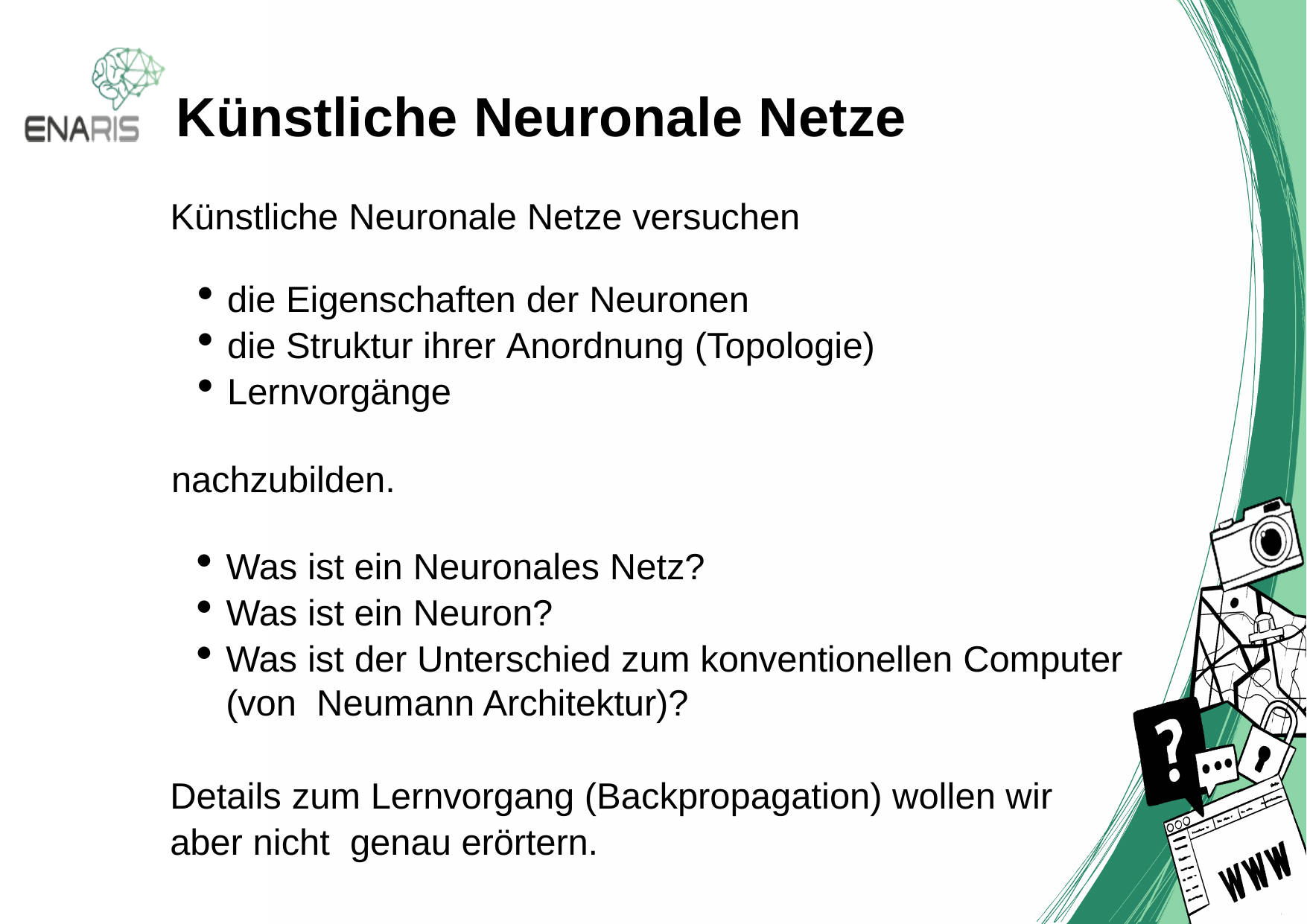

# Künstliche Neuronale Netze
Künstliche Neuronale Netze versuchen

die Eigenschaften der Neuronen
die Struktur ihrer Anordnung (Topologie)
Lernvorgänge

nachzubilden.

Was ist ein Neuronales Netz?
Was ist ein Neuron?
Was ist der Unterschied zum konventionellen Computer
(von  Neumann Architektur)?

Details zum Lernvorgang (Backpropagation) wollen wir
aber nicht  genau erörtern.